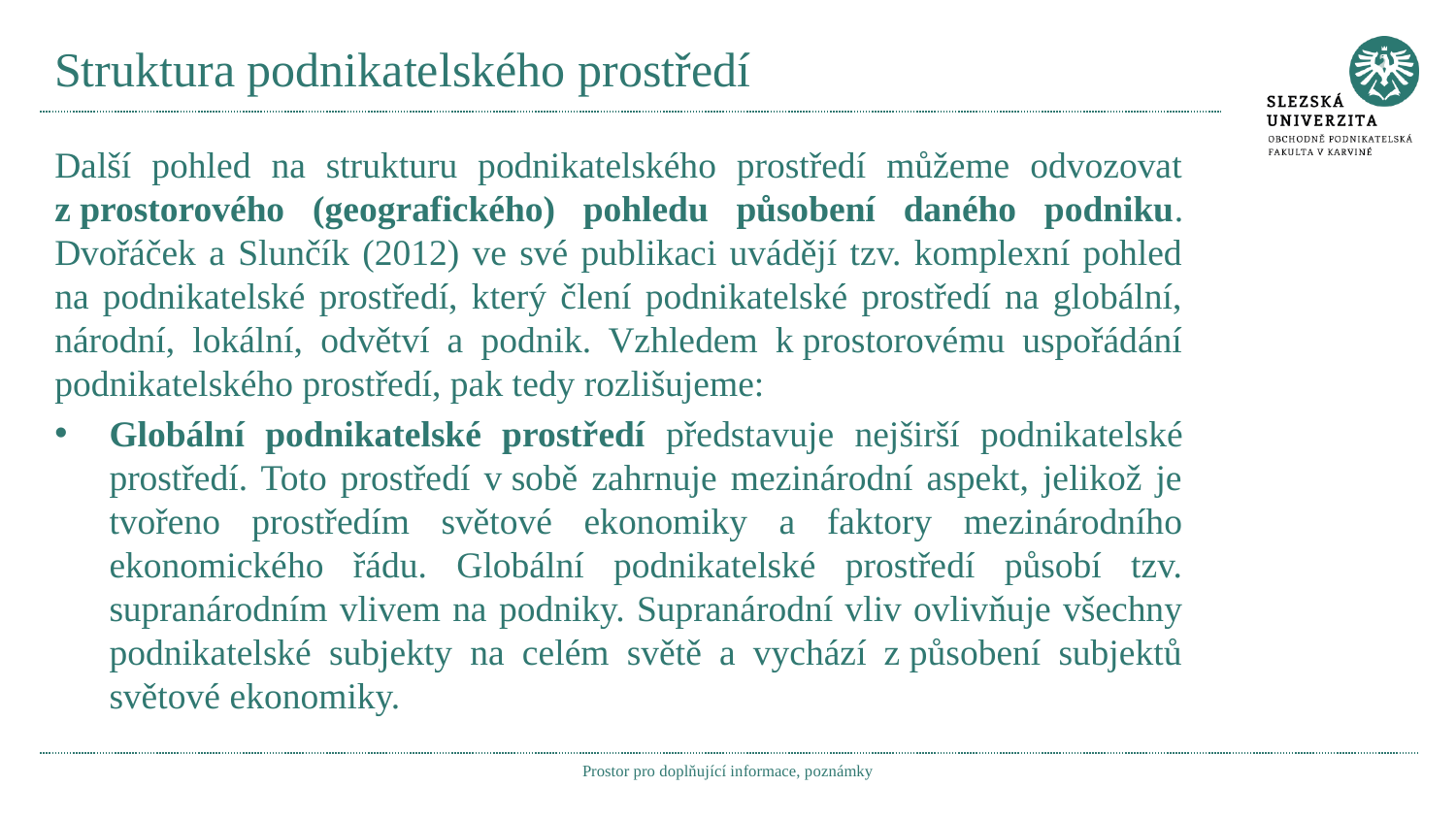

# Struktura podnikatelského prostředí
Další pohled na strukturu podnikatelského prostředí můžeme odvozovat z prostorového (geografického) pohledu působení daného podniku. Dvořáček a Slunčík (2012) ve své publikaci uvádějí tzv. komplexní pohled na podnikatelské prostředí, který člení podnikatelské prostředí na globální, národní, lokální, odvětví a podnik. Vzhledem k prostorovému uspořádání podnikatelského prostředí, pak tedy rozlišujeme:
Globální podnikatelské prostředí představuje nejširší podnikatelské prostředí. Toto prostředí v sobě zahrnuje mezinárodní aspekt, jelikož je tvořeno prostředím světové ekonomiky a faktory mezinárodního ekonomického řádu. Globální podnikatelské prostředí působí tzv. supranárodním vlivem na podniky. Supranárodní vliv ovlivňuje všechny podnikatelské subjekty na celém světě a vychází z působení subjektů světové ekonomiky.
Prostor pro doplňující informace, poznámky